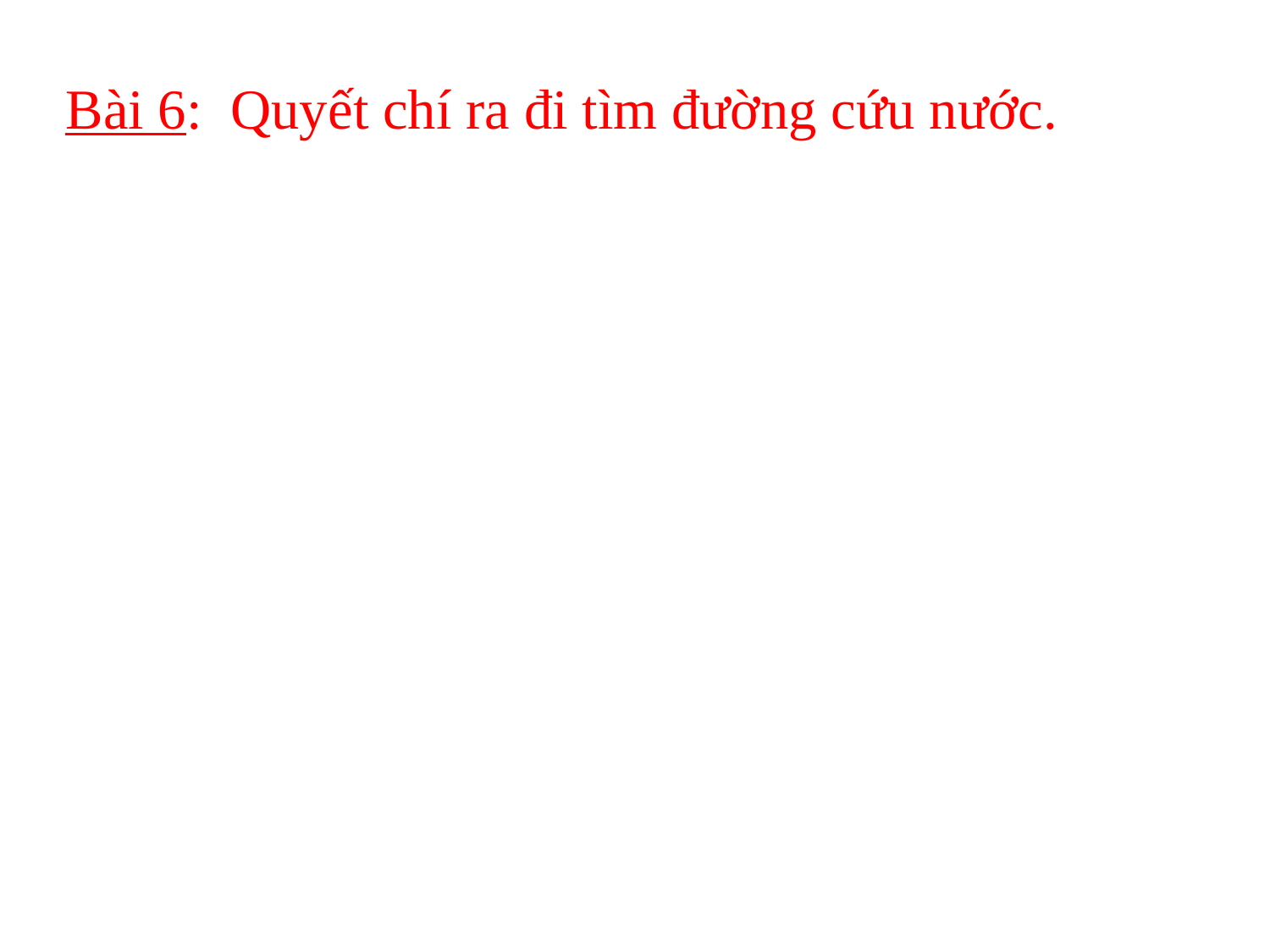

Bài 6:  Quyết chí ra đi tìm đường cứu nước.